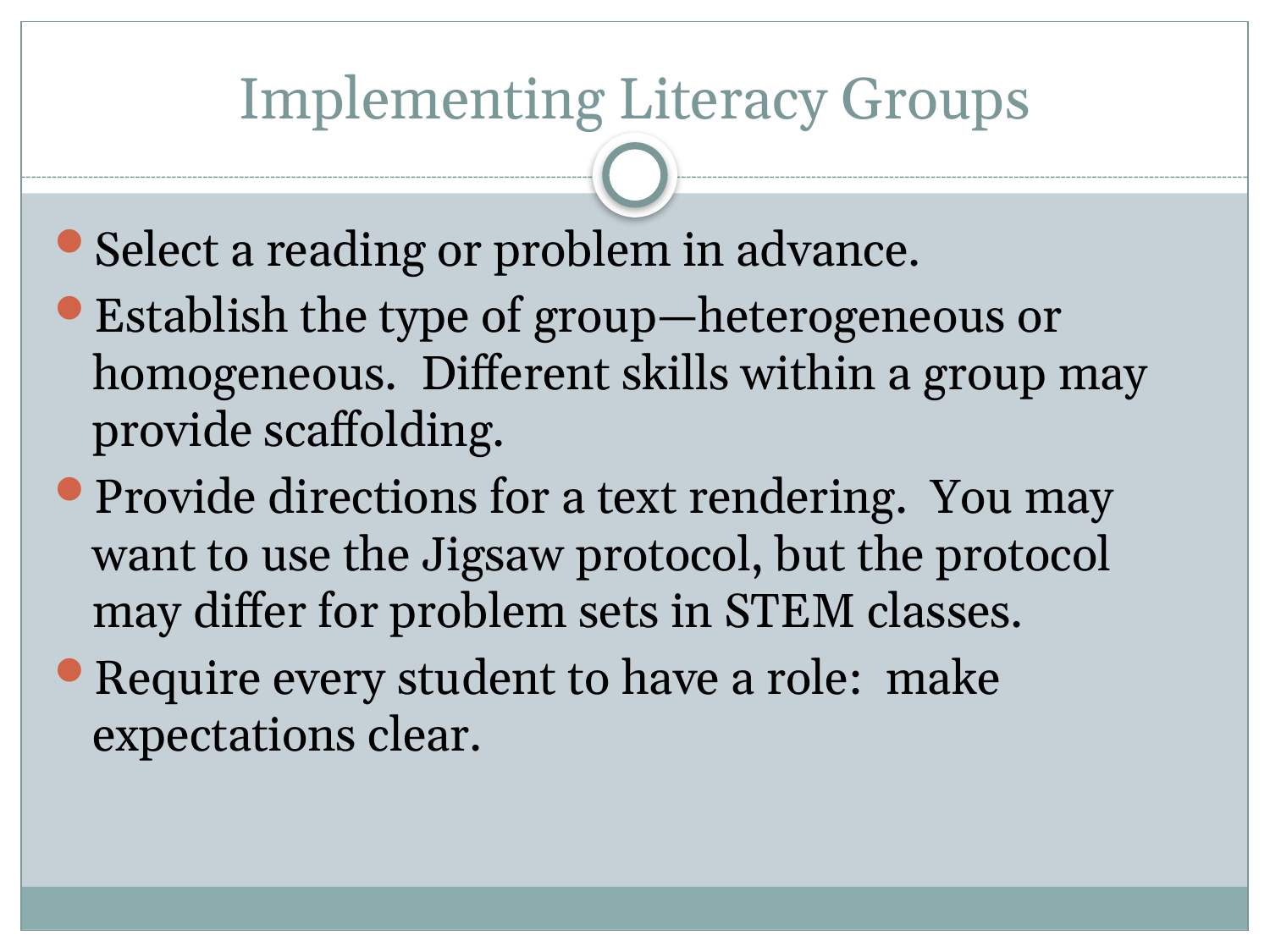

# Implementing Literacy Groups
Select a reading or problem in advance.
Establish the type of group—heterogeneous or homogeneous.  Different skills within a group may provide scaffolding.
Provide directions for a text rendering.  You may want to use the Jigsaw protocol, but the protocol may differ for problem sets in STEM classes.
Require every student to have a role:  make expectations clear.